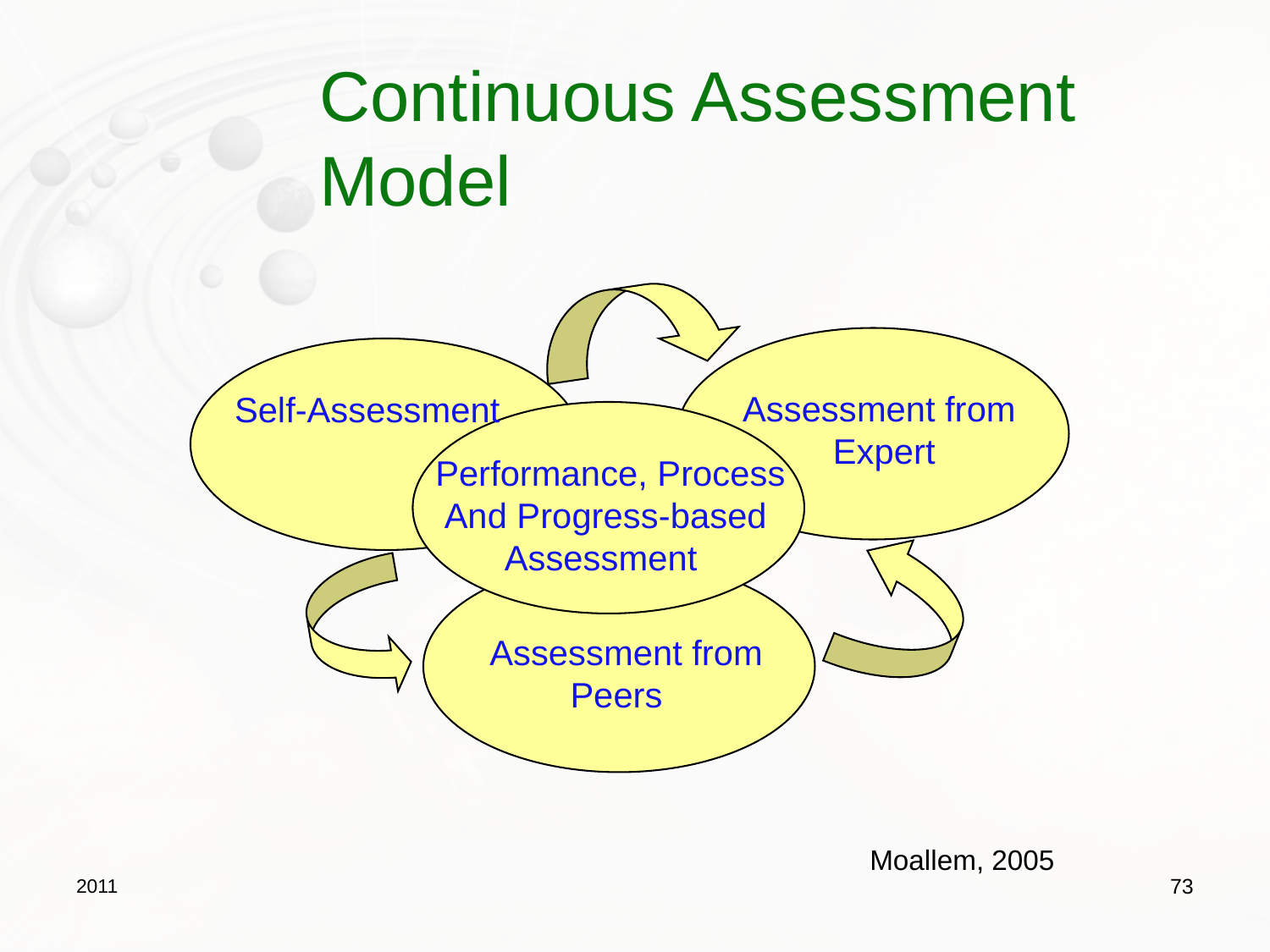

# Continuous Assessment Model

Self-Assessment
Assessment from
Expert

Performance, Process
And Progress-based
Assessment

Assessment from Peers
Moallem, 2005

2011
73